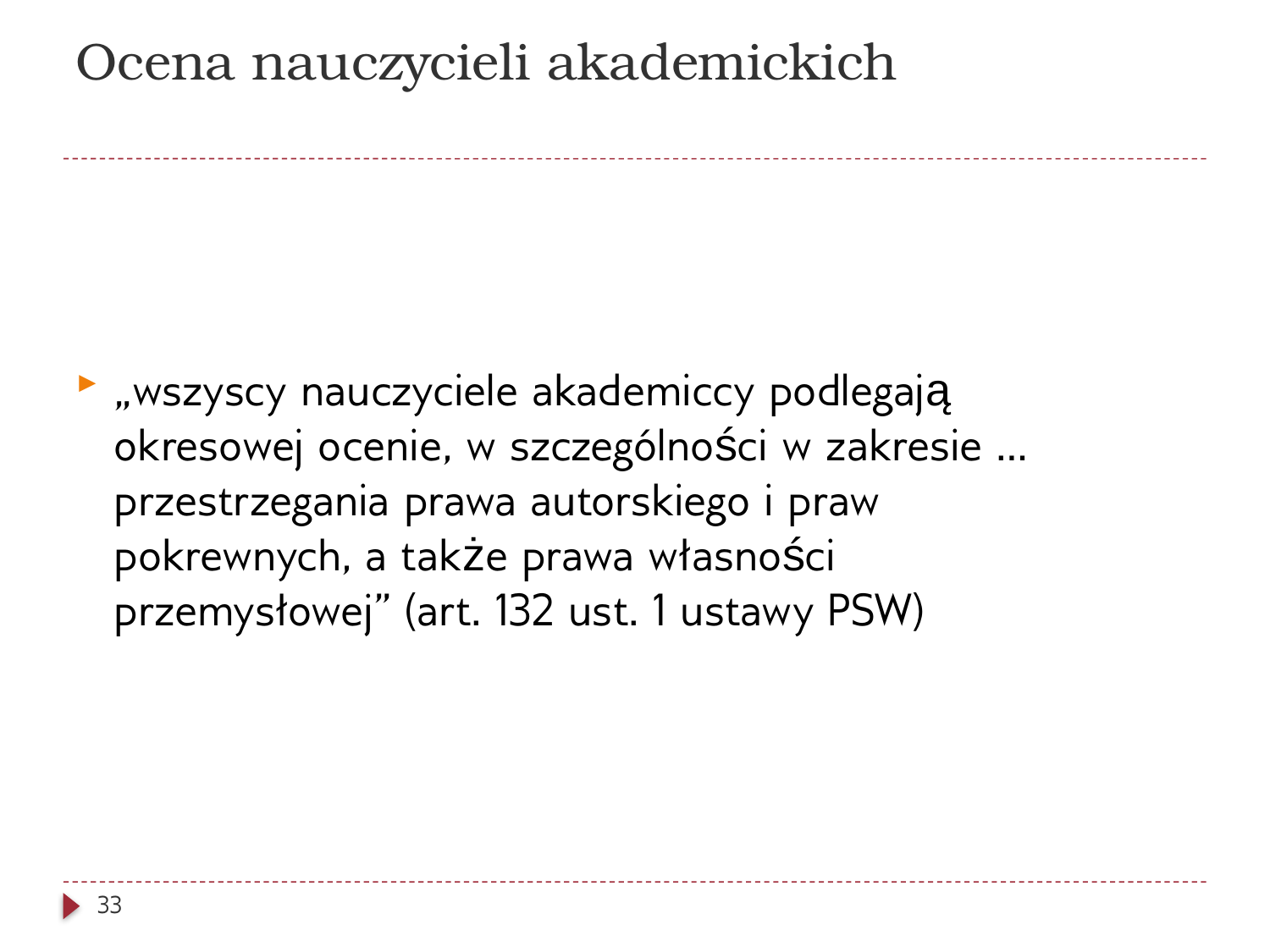

# Ocena nauczycieli akademickich

„wszyscy nauczyciele akademiccy podlegają okresowej ocenie, w szczególności w zakresie … przestrzegania prawa autorskiego i praw pokrewnych, a także prawa własności przemysłowej” (art. 132 ust. 1 ustawy PSW)
33